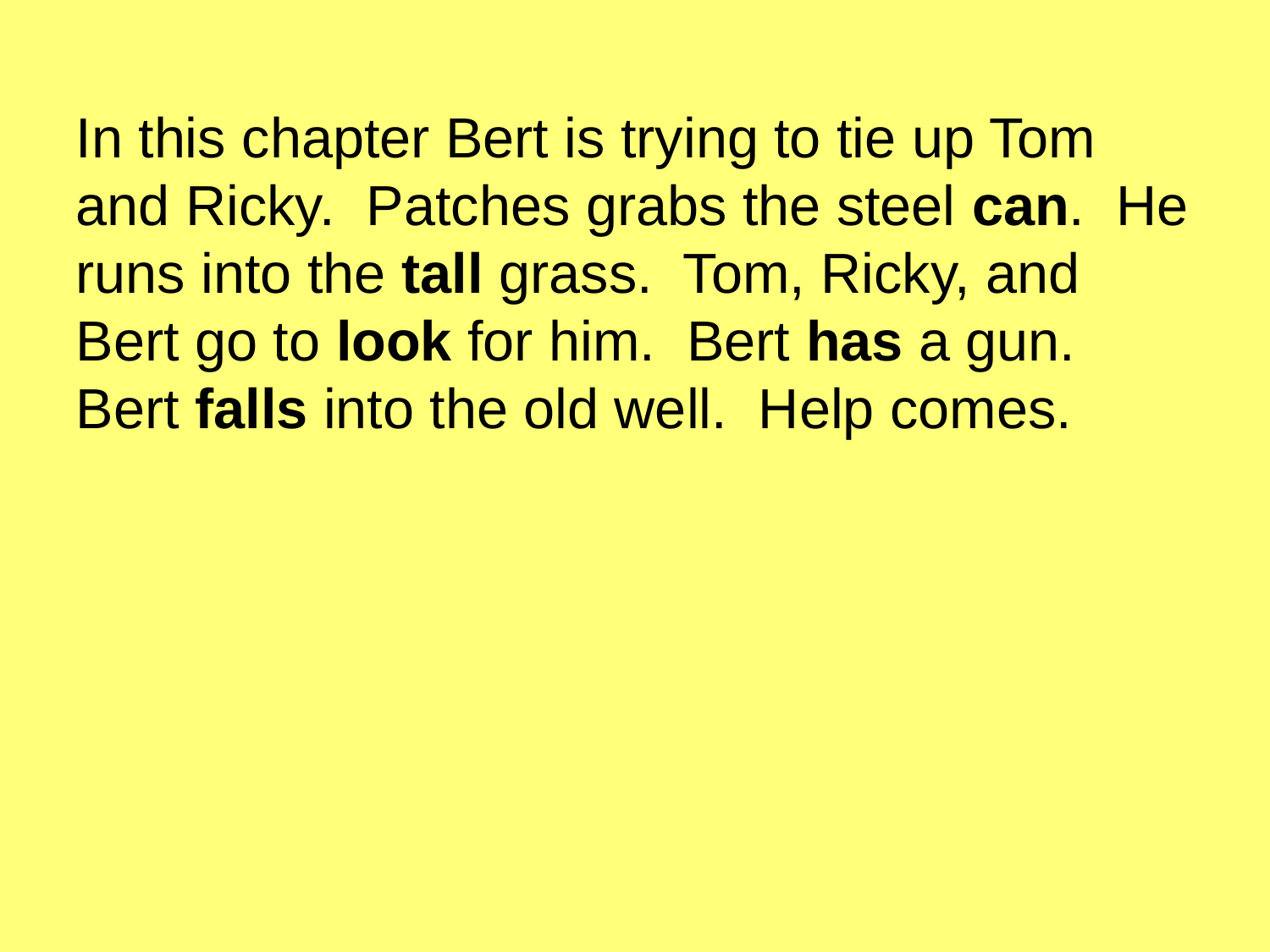

In this chapter Bert is trying to tie up Tom and Ricky.  Patches grabs the steel can.  He runs into the tall grass.  Tom, Ricky, and Bert go to look for him.  Bert has a gun.  Bert falls into the old well.  Help comes.